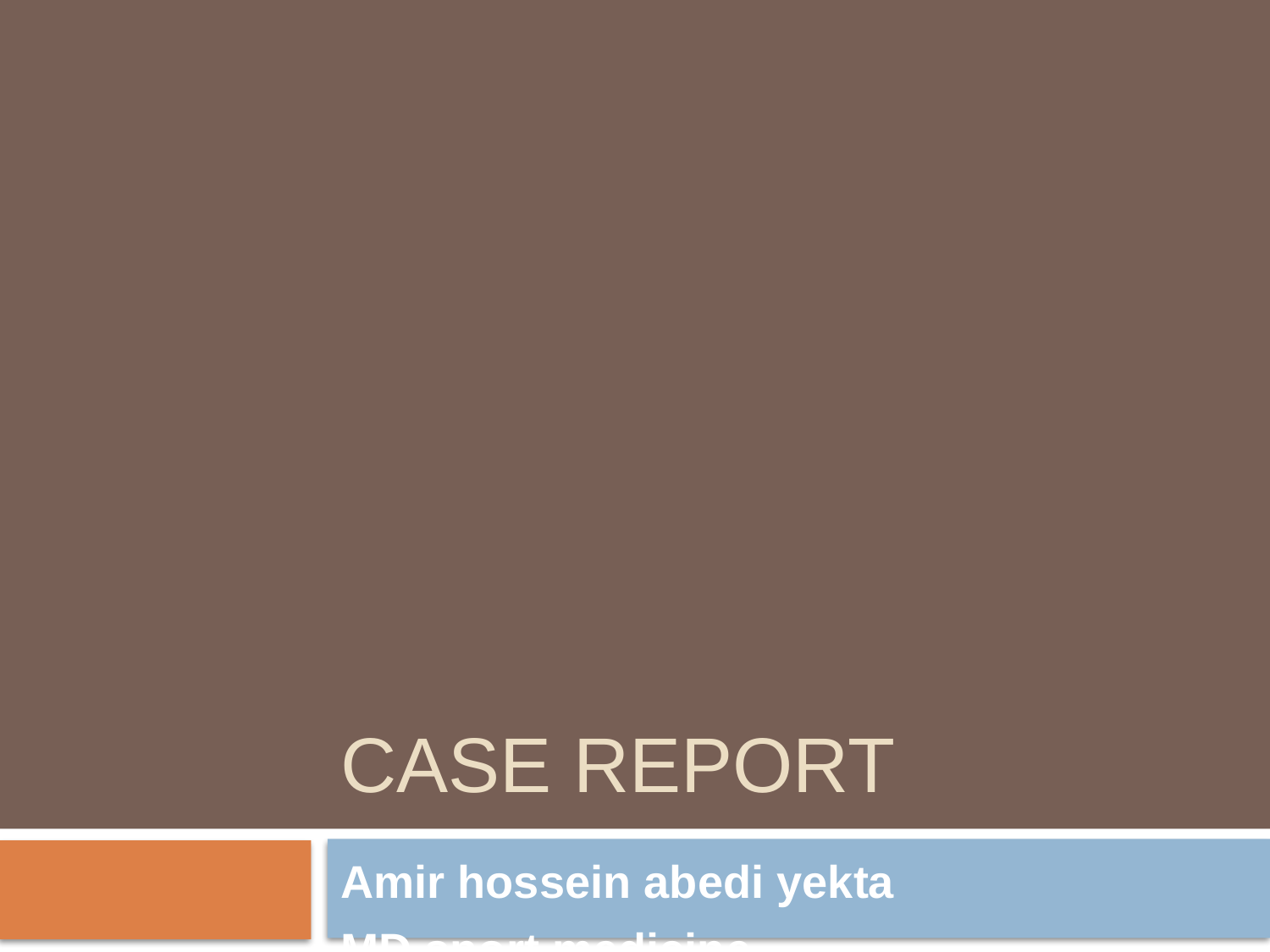

# Case report
Amir hossein abedi yekta
MD sport medicine